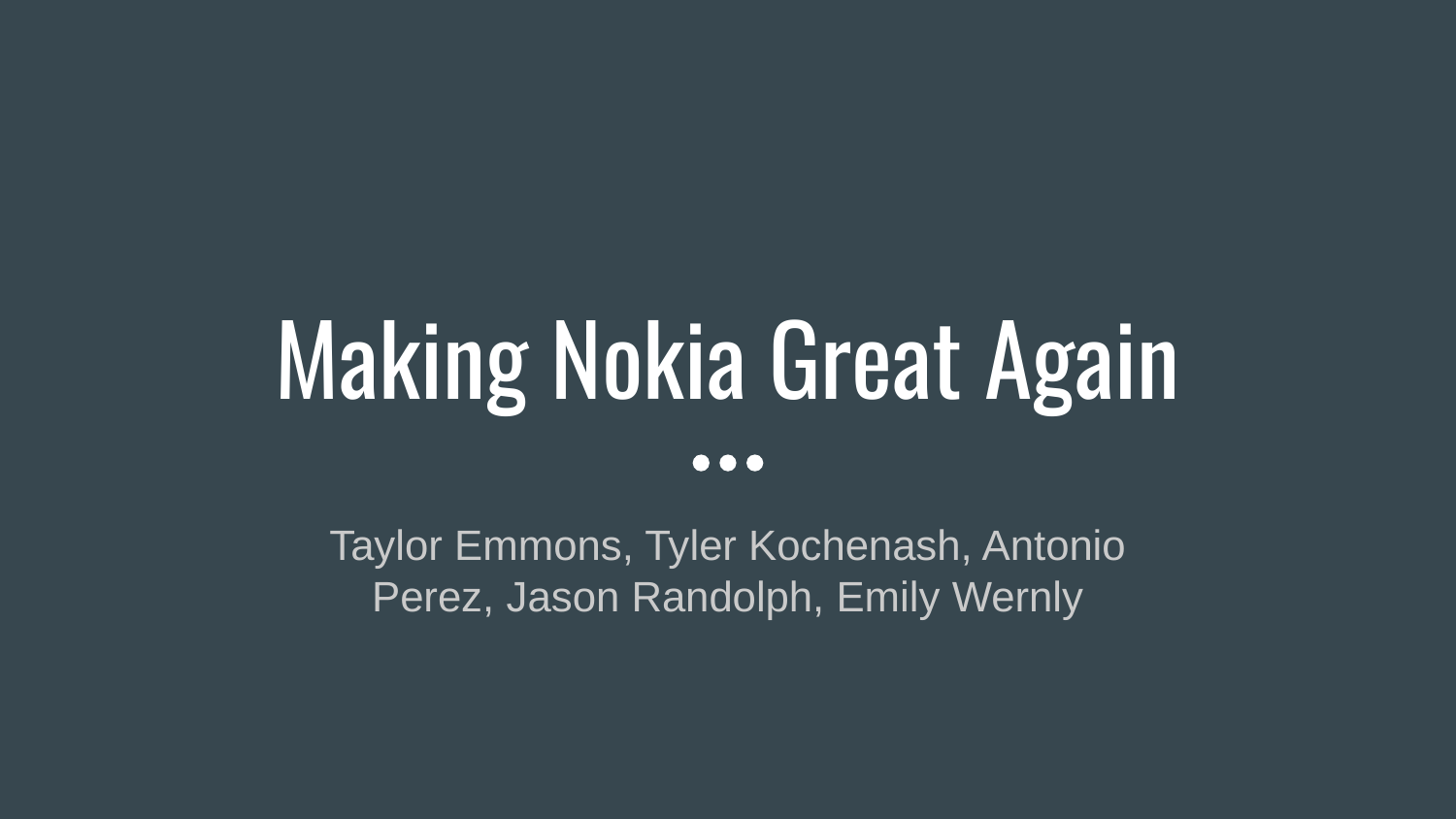

# Making Nokia Great Again
Taylor Emmons, Tyler Kochenash, Antonio Perez, Jason Randolph, Emily Wernly